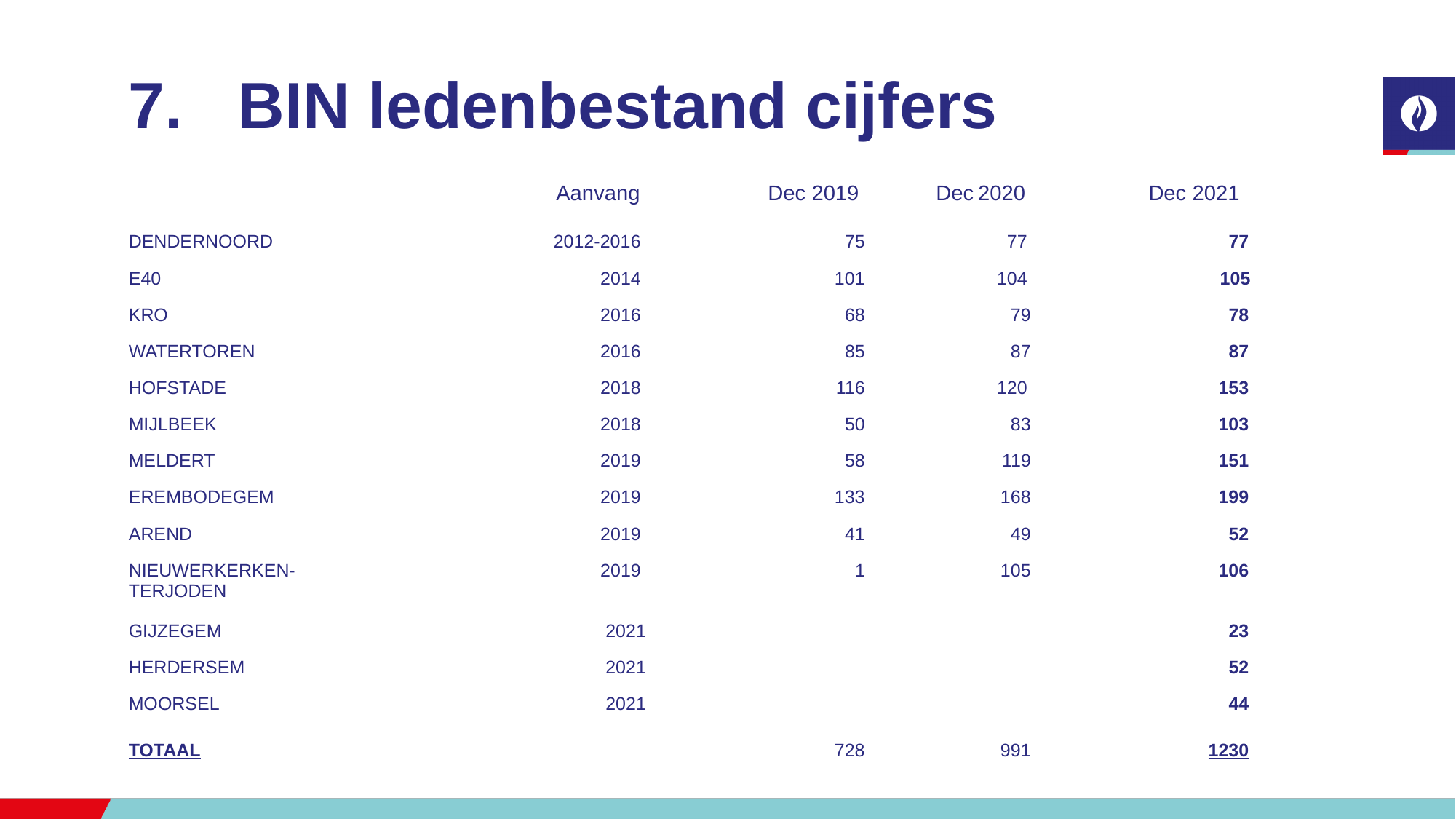

#
7.	BIN ledenbestand cijfers
|  | Aanvang | Dec 2019 | Dec 2020 | Dec 2021 |
| --- | --- | --- | --- | --- |
| DENDERNOORD | 2012-2016 | 75 | 77 | 77 |
| E40 | 2014 | 101 | 104 | 105 |
| KRO | 2016 | 68 | 79 | 78 |
| WATERTOREN | 2016 | 85 | 87 | 87 |
| HOFSTADE | 2018 | 116 | 120 | 153 |
| MIJLBEEK | 2018 | 50 | 83 | 103 |
| MELDERT | 2019 | 58 | 119 | 151 |
| EREMBODEGEM | 2019 | 133 | 168 | 199 |
| AREND | 2019 | 41 | 49 | 52 |
| NIEUWERKERKEN-TERJODEN | 2019 | 1 | 105 | 106 |
| GIJZEGEM | 2021 |  |  | 23 |
| HERDERSEM | 2021 |  |  | 52 |
| MOORSEL | 2021 |  |  | 44 |
| TOTAAL |  | 728 | 991 | 1230 |